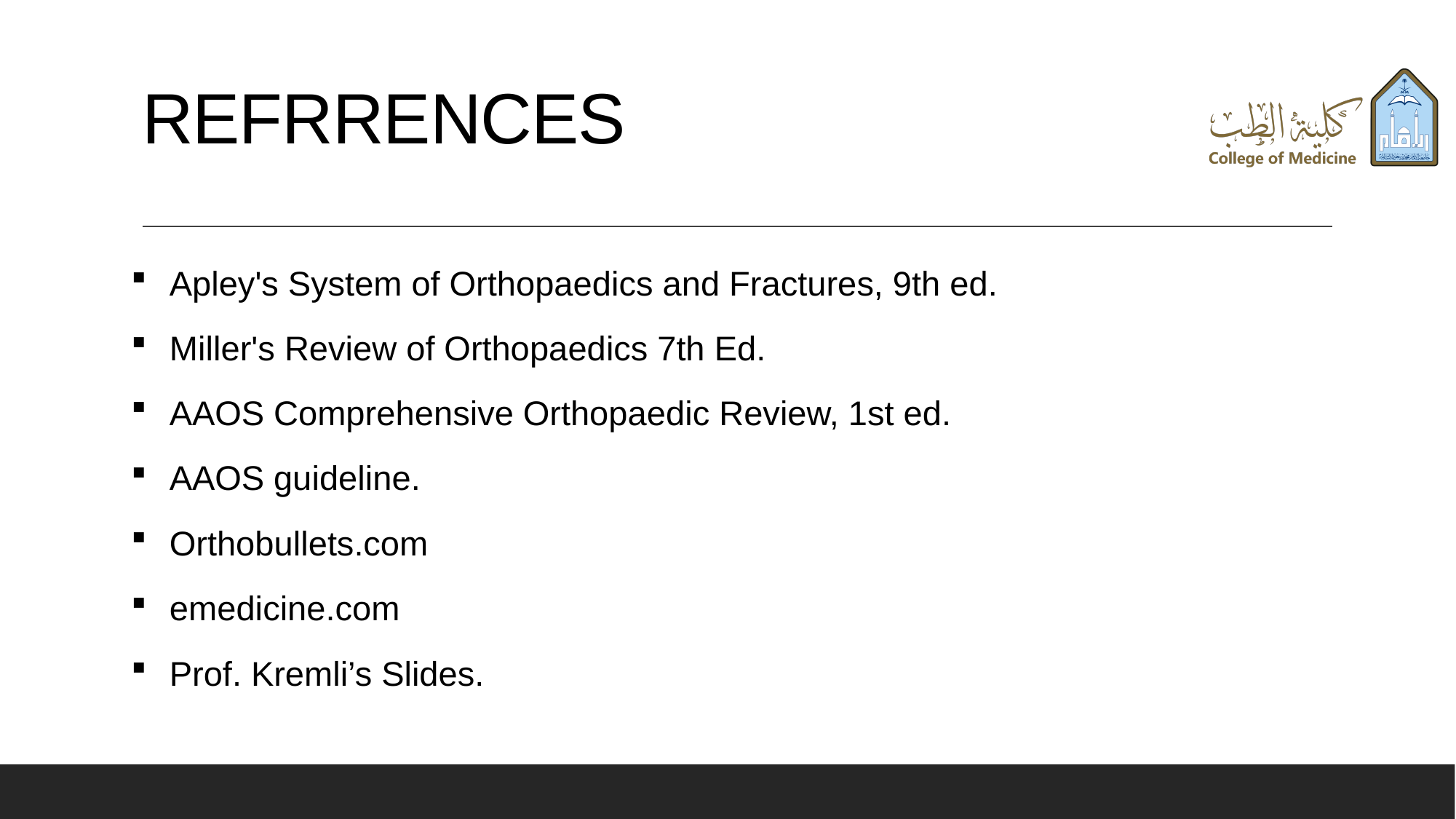

# REFRRENCES
Apley's System of Orthopaedics and Fractures, 9th ed.
Miller's Review of Orthopaedics 7th Ed.
AAOS Comprehensive Orthopaedic Review, 1st ed.
AAOS guideline.
Orthobullets.com
emedicine.com
Prof. Kremli’s Slides.